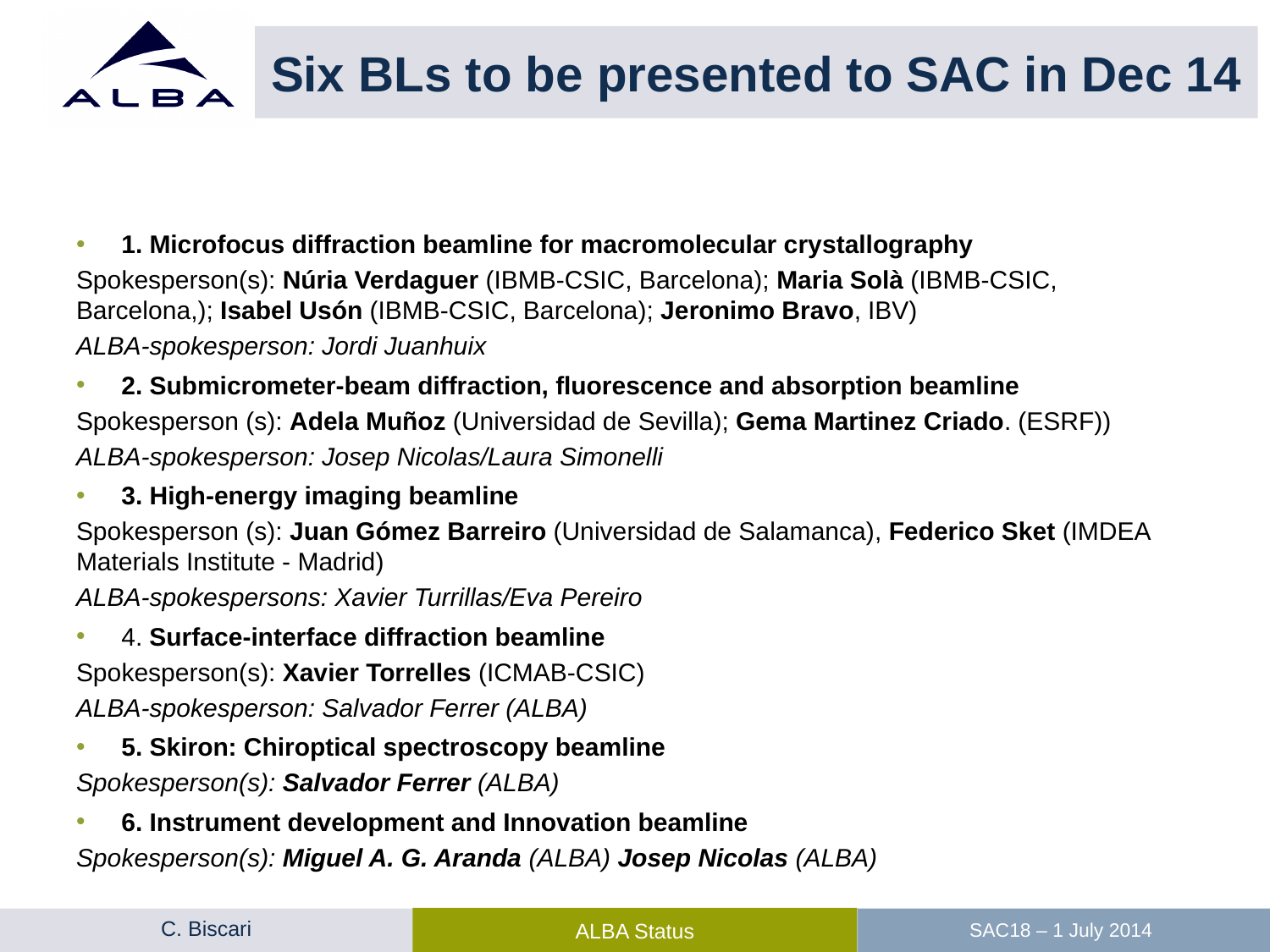

# Six BLs to be presented to SAC in Dec 14
1. Microfocus diffraction beamline for macromolecular crystallography
Spokesperson(s): Núria Verdaguer (IBMB-CSIC, Barcelona); Maria Solà (IBMB-CSIC, Barcelona,); Isabel Usón (IBMB-CSIC, Barcelona); Jeronimo Bravo, IBV)
ALBA-spokesperson: Jordi Juanhuix
2. Submicrometer-beam diffraction, fluorescence and absorption beamline
Spokesperson (s): Adela Muñoz (Universidad de Sevilla); Gema Martinez Criado. (ESRF))
ALBA-spokesperson: Josep Nicolas/Laura Simonelli
3. High-energy imaging beamline
Spokesperson (s): Juan Gómez Barreiro (Universidad de Salamanca), Federico Sket (IMDEA Materials Institute - Madrid)
ALBA-spokespersons: Xavier Turrillas/Eva Pereiro
4. Surface-interface diffraction beamline
Spokesperson(s): Xavier Torrelles (ICMAB-CSIC)
ALBA-spokesperson: Salvador Ferrer (ALBA)
5. Skiron: Chiroptical spectroscopy beamline
Spokesperson(s): Salvador Ferrer (ALBA)
6. Instrument development and Innovation beamline
Spokesperson(s): Miguel A. G. Aranda (ALBA) Josep Nicolas (ALBA)